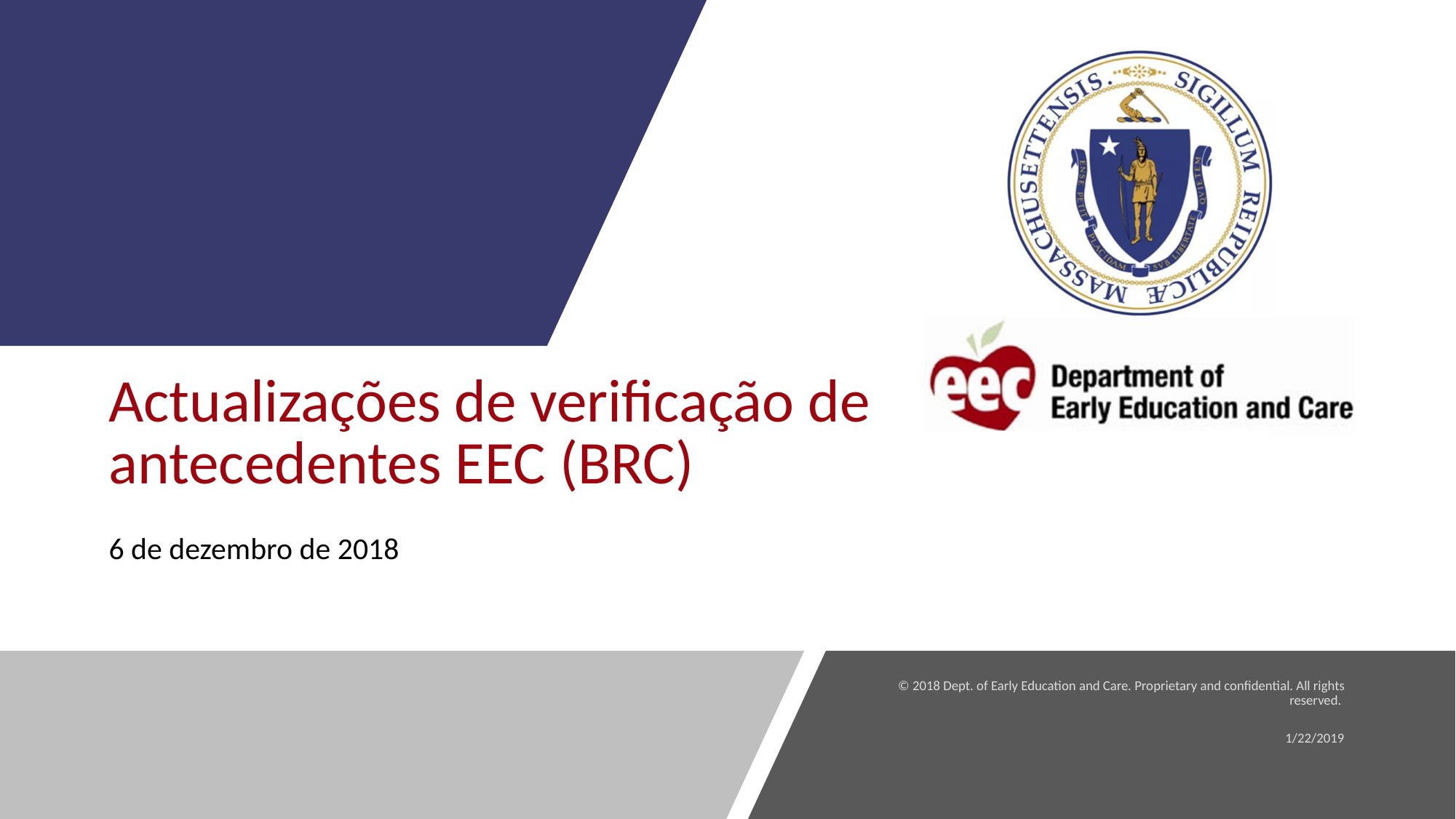

# Actualizações de verificação de antecedentes EEC (BRC)

6 de dezembro de 2018

© 2018 Dept. of Early Education and Care. Proprietary and confidential. All rights reserved.
1/22/2019
1